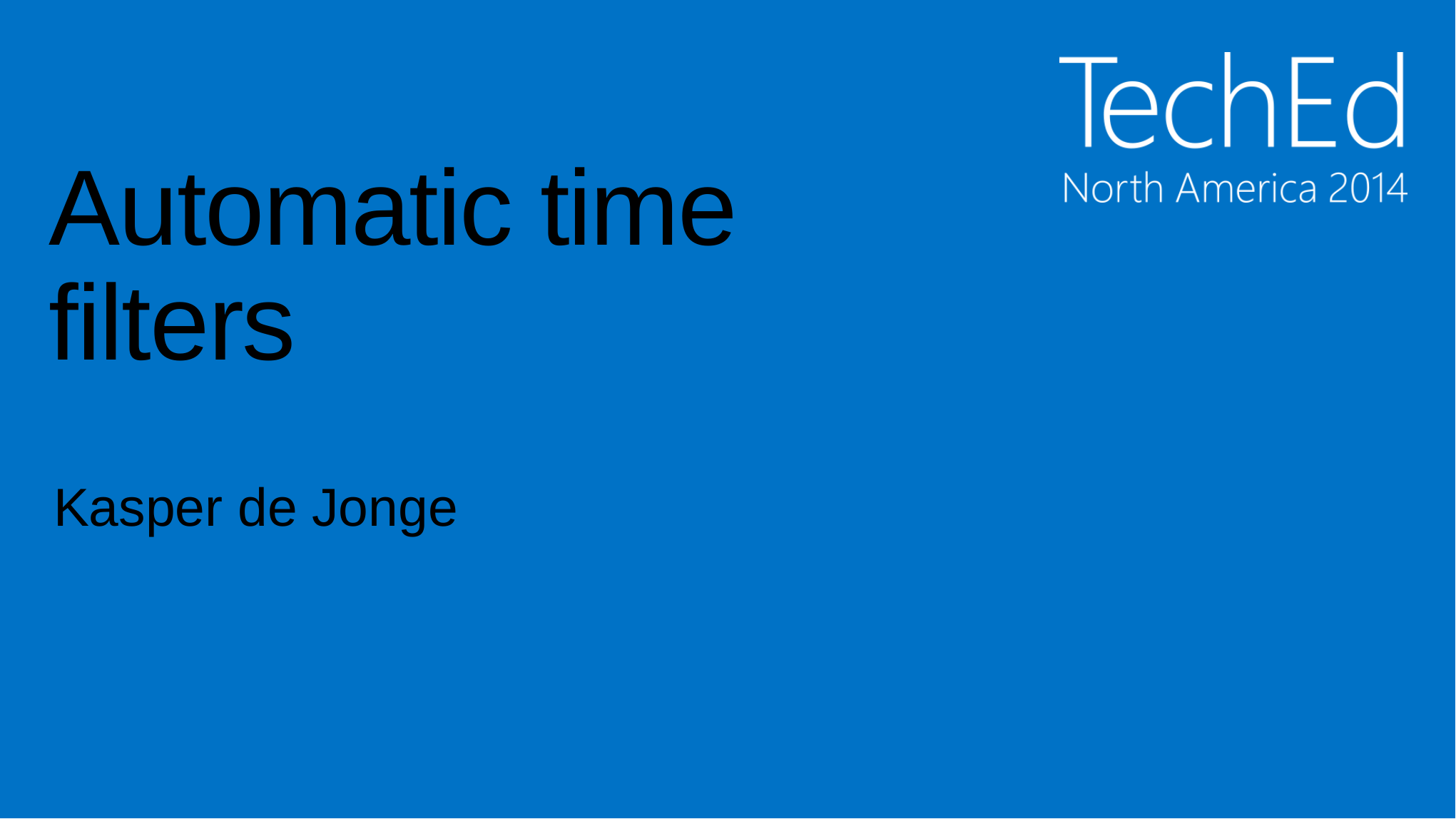

# Automatic time filters
Kasper de Jonge